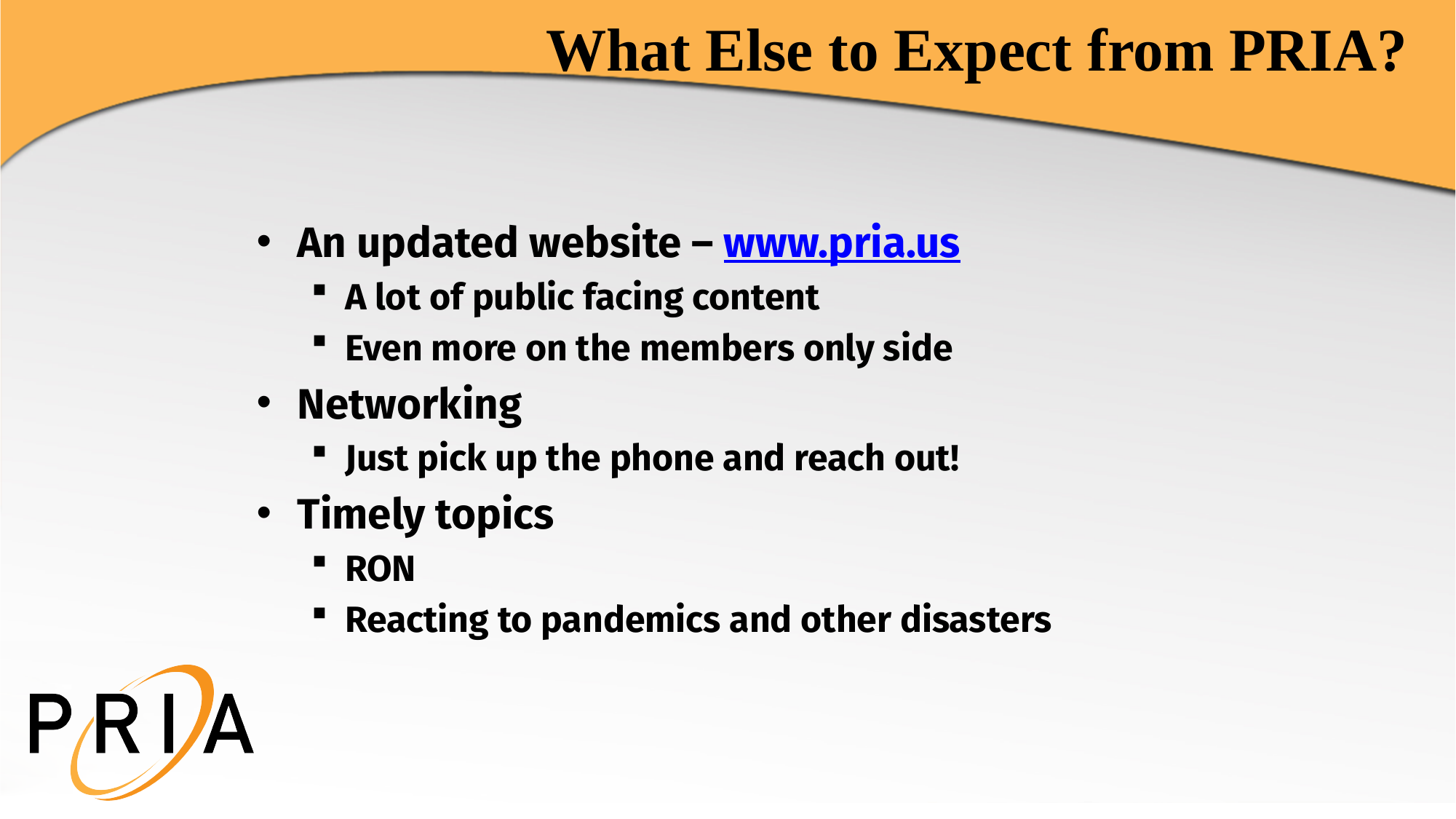

# What Else to Expect from PRIA?
An updated website – www.pria.us
A lot of public facing content
Even more on the members only side
Networking
Just pick up the phone and reach out!
Timely topics
RON
Reacting to pandemics and other disasters